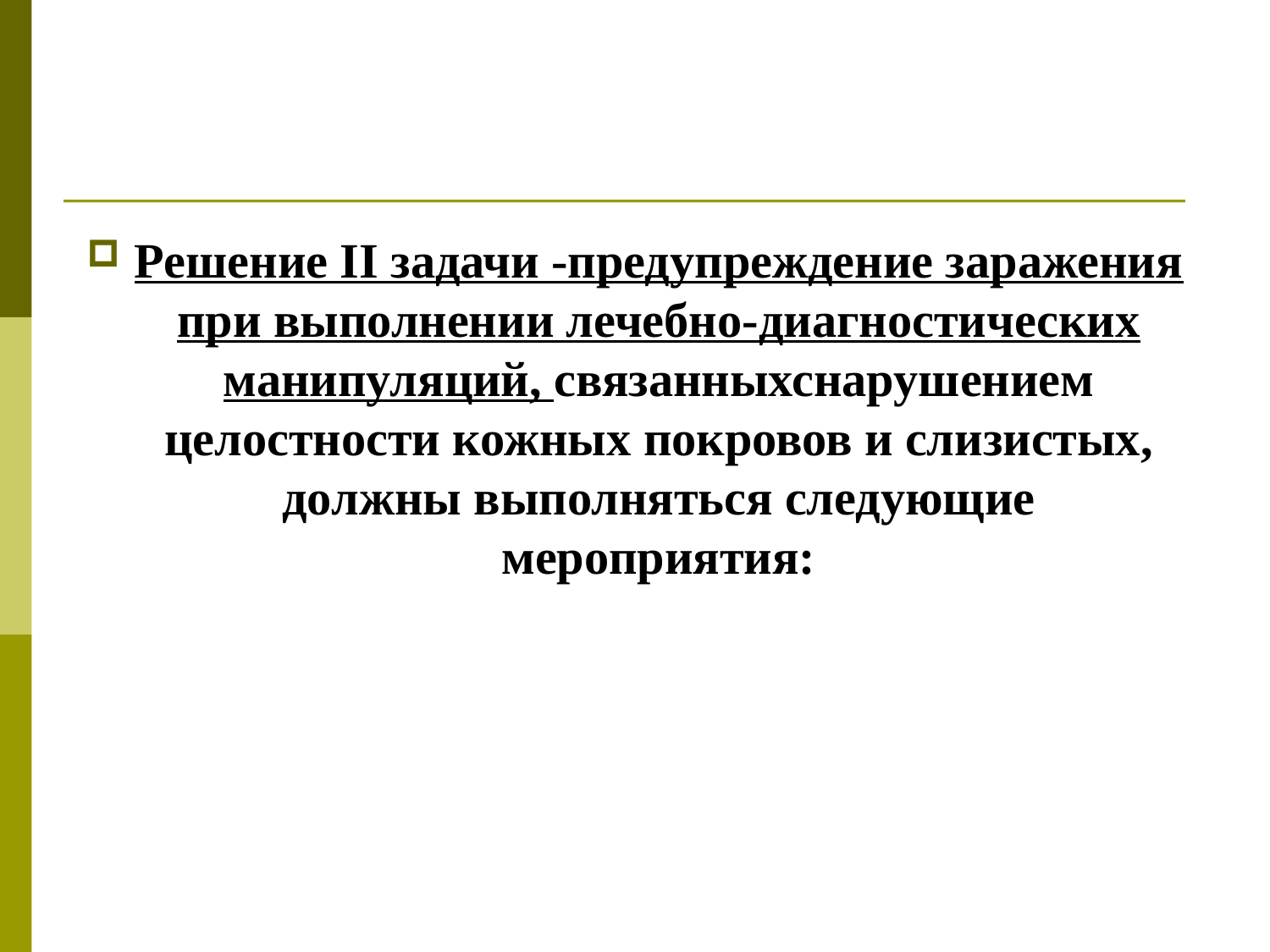

#
Решение II задачи -предупреждение заражения при выполнении лечебно-диагностических манипуляций, связанныхснарушением целостности кожных покровов и слизистых, должны выполняться следующие мероприятия: